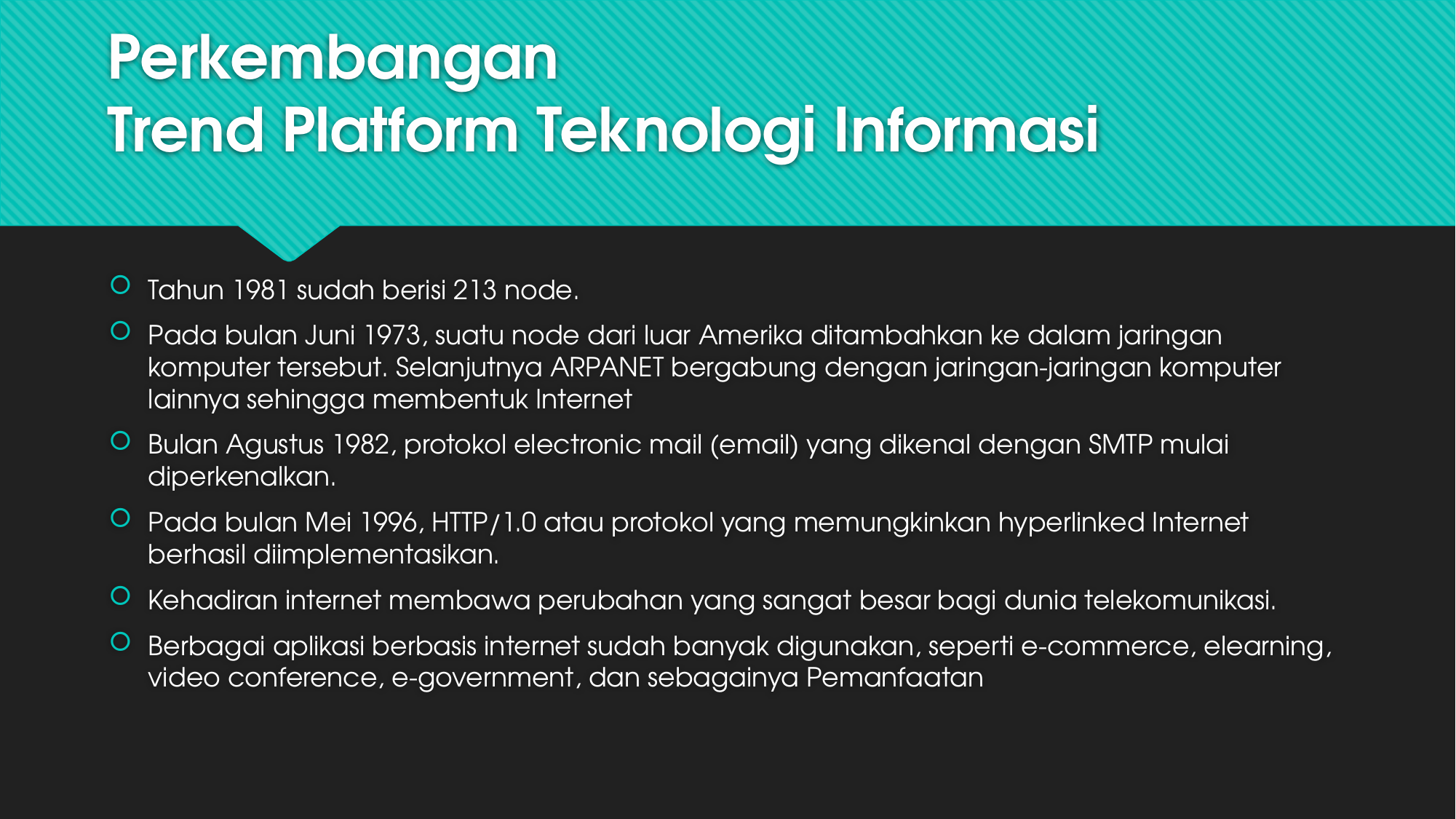

# Perkembangan Trend Platform Teknologi Informasi
Tahun 1981 sudah berisi 213 node.
Pada bulan Juni 1973, suatu node dari luar Amerika ditambahkan ke dalam jaringan komputer tersebut. Selanjutnya ARPANET bergabung dengan jaringan-jaringan komputer lainnya sehingga membentuk Internet
Bulan Agustus 1982, protokol electronic mail (email) yang dikenal dengan SMTP mulai diperkenalkan.
Pada bulan Mei 1996, HTTP/1.0 atau protokol yang memungkinkan hyperlinked Internet berhasil diimplementasikan.
Kehadiran internet membawa perubahan yang sangat besar bagi dunia telekomunikasi.
Berbagai aplikasi berbasis internet sudah banyak digunakan, seperti e-commerce, elearning, video conference, e-government, dan sebagainya Pemanfaatan